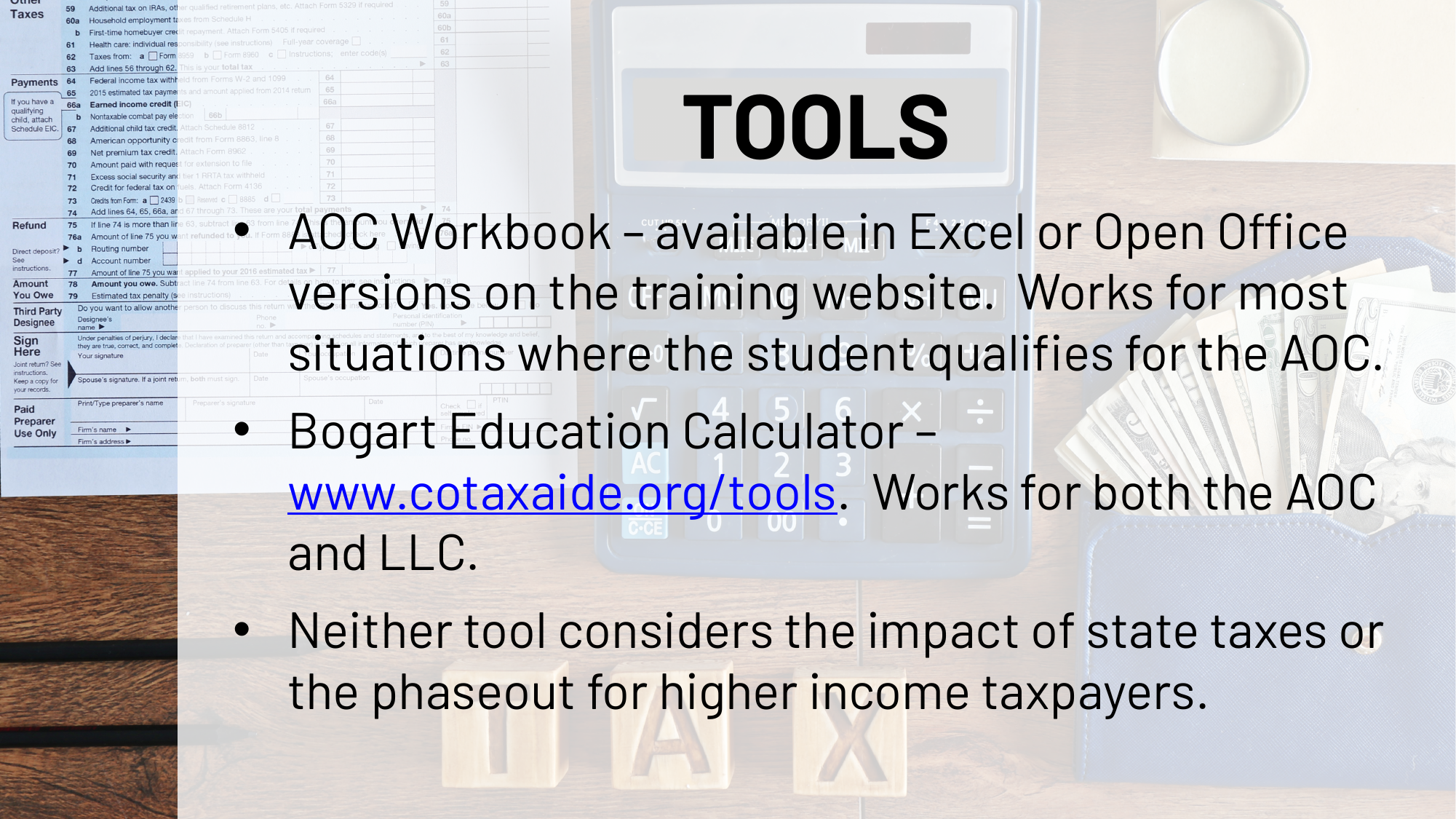

# TOOLS
AOC Workbook – available in Excel or Open Office versions on the training website.  Works for most situations where the student qualifies for the AOC.
Bogart Education Calculator – www.cotaxaide.org/tools.  Works for both the AOC and LLC.
Neither tool considers the impact of state taxes or the phaseout for higher income taxpayers.